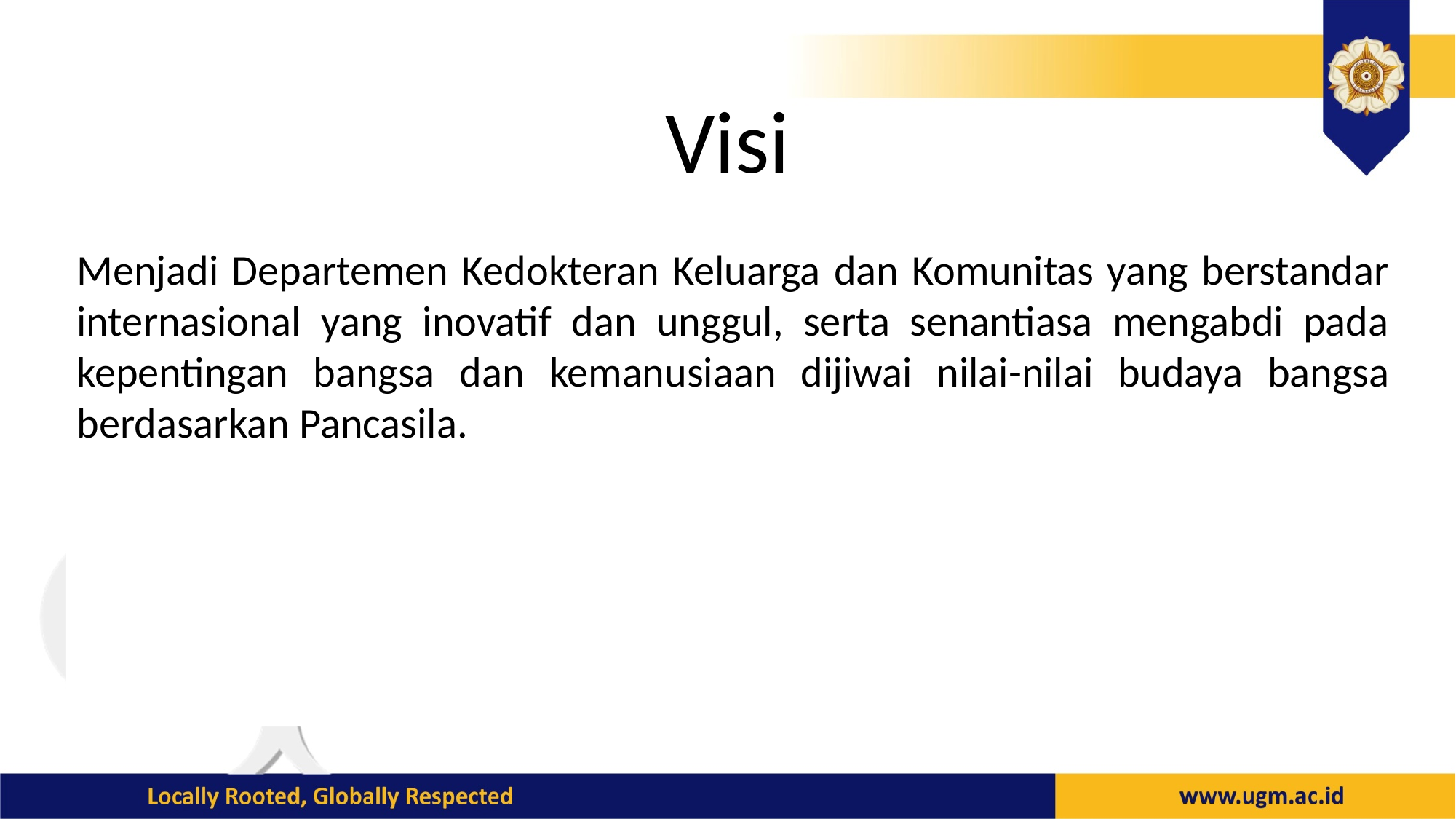

# Visi
Menjadi Departemen Kedokteran Keluarga dan Komunitas yang berstandar internasional yang inovatif dan unggul, serta senantiasa mengabdi pada kepentingan bangsa dan kemanusiaan dijiwai nilai-nilai budaya bangsa berdasarkan Pancasila.